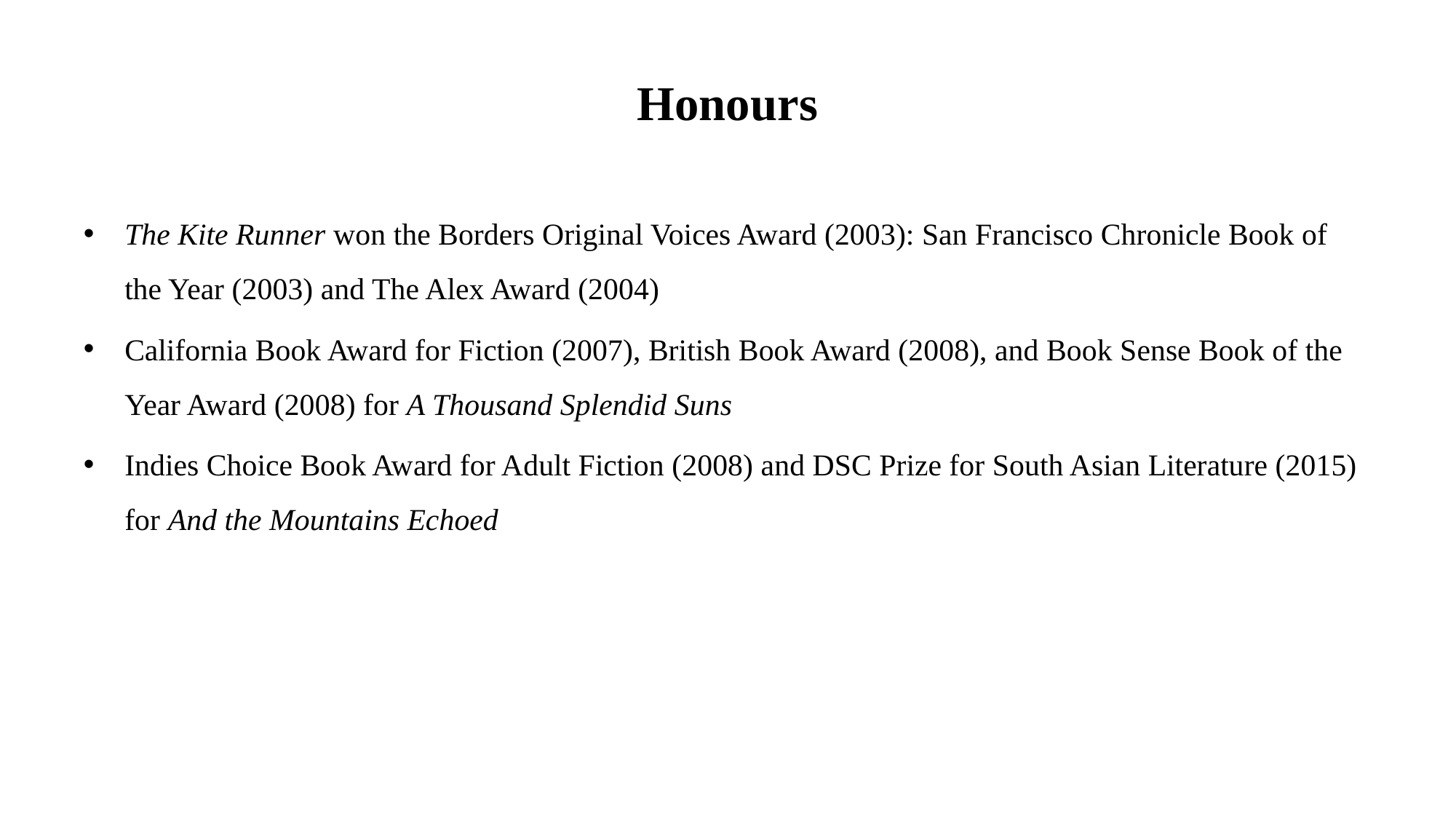

# Honours
The Kite Runner won the Borders Original Voices Award (2003): San Francisco Chronicle Book of the Year (2003) and The Alex Award (2004)
California Book Award for Fiction (2007), British Book Award (2008), and Book Sense Book of the Year Award (2008) for A Thousand Splendid Suns
Indies Choice Book Award for Adult Fiction (2008) and DSC Prize for South Asian Literature (2015) for And the Mountains Echoed